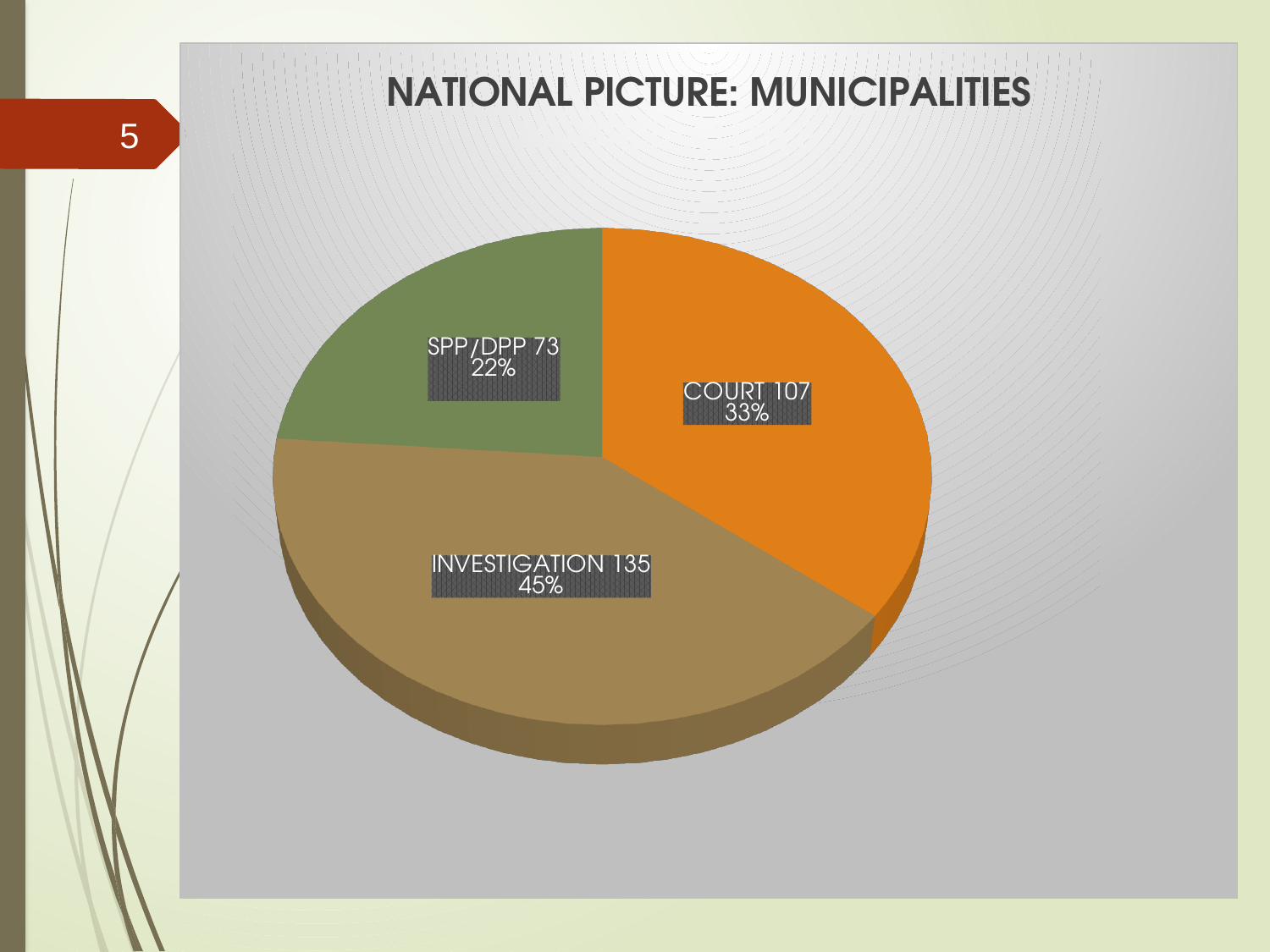

[unsupported chart]

[unsupported chart]

### Chart: OPERATION CLEAN AUDIT: MUNICIPALITIES

| Category |
|---|
5